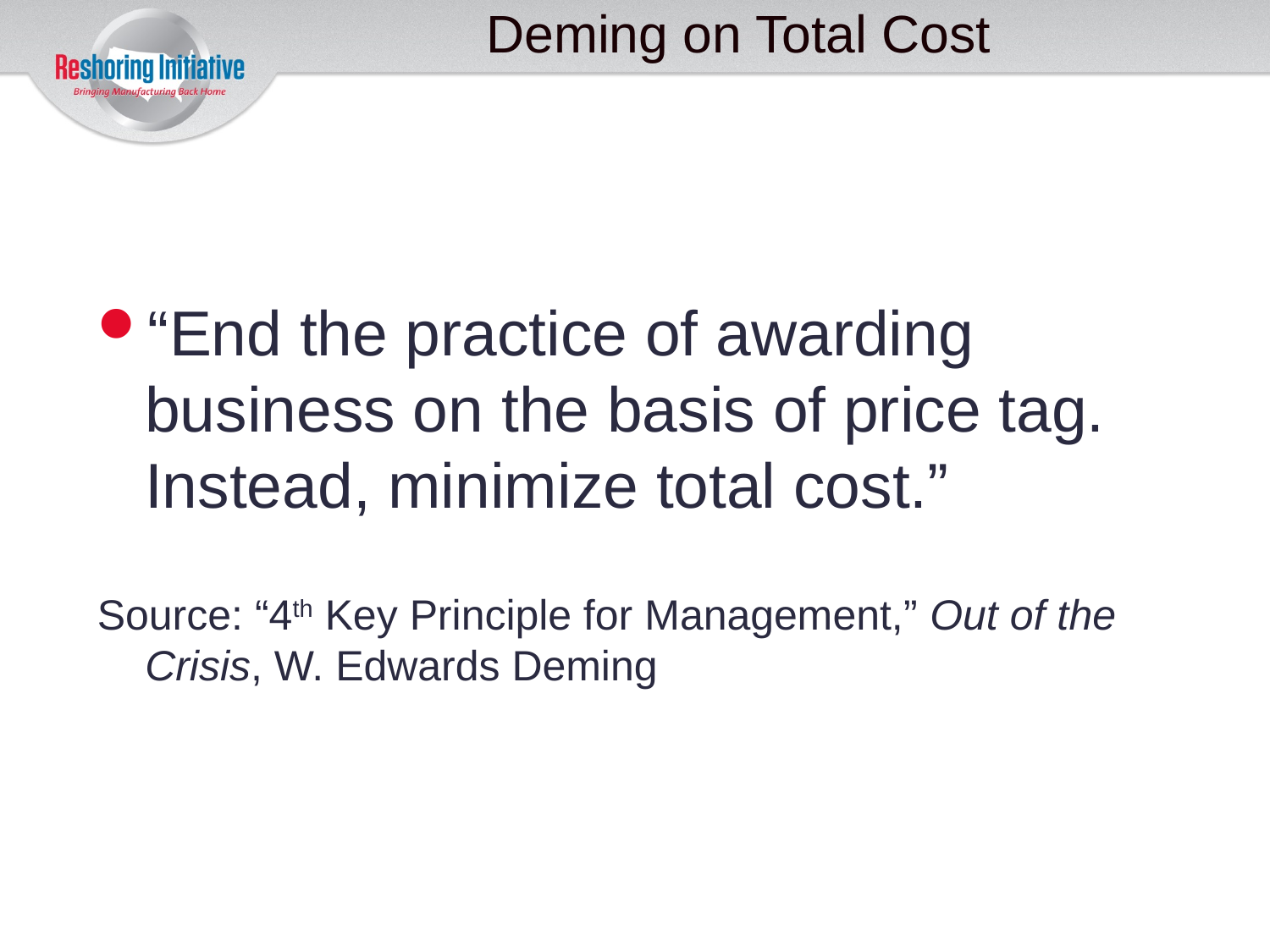

# Deming on Total Cost

“End the practice of awarding business on the basis of price tag. Instead, minimize total cost.”

Source: “4th Key Principle for Management,” Out of the Crisis, W. Edwards Deming